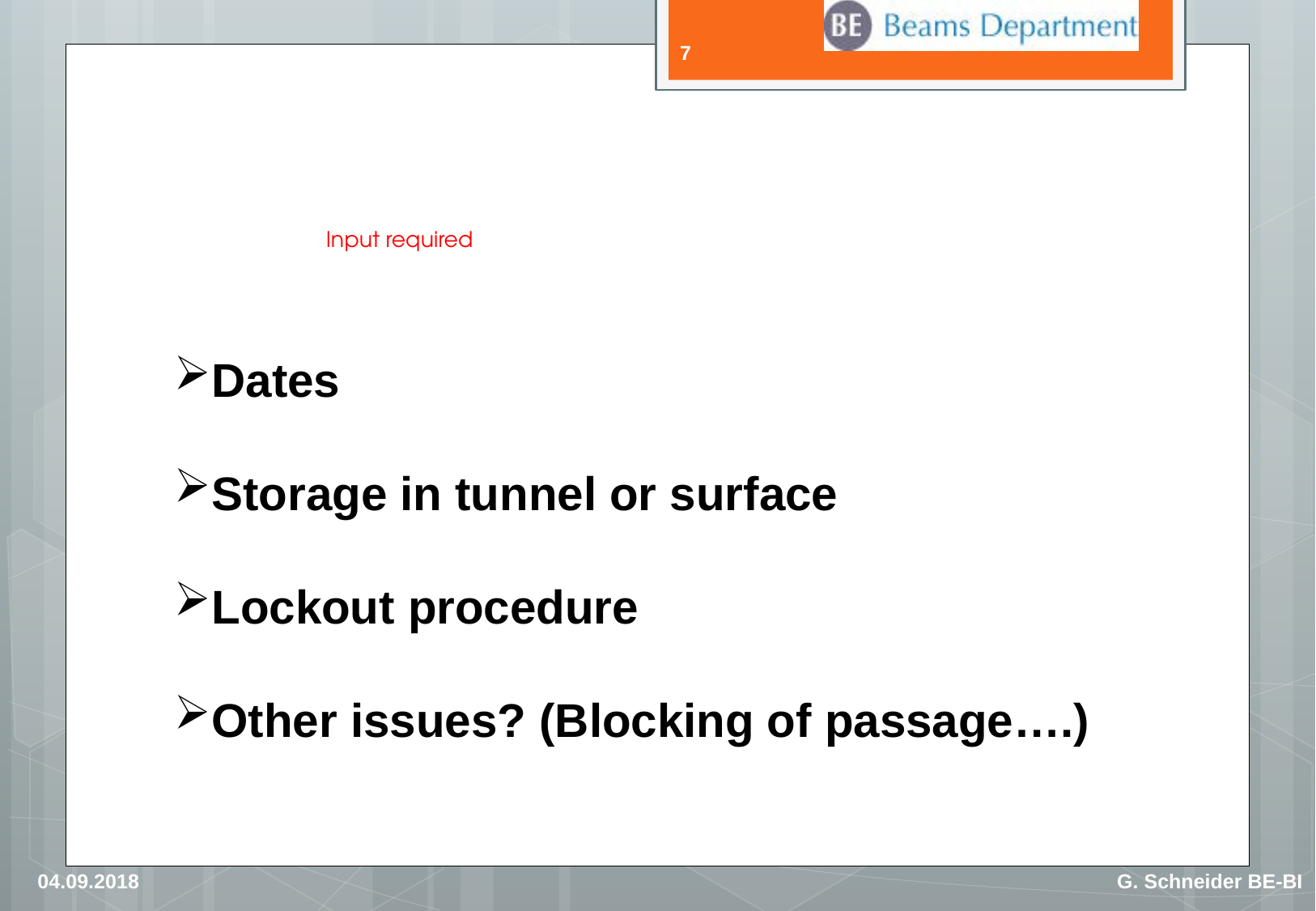

7
# Input required

Dates

Storage in tunnel or surface

Lockout procedure

Other issues? (Blocking of passage….)
04.09.2018
G. Schneider BE-BI